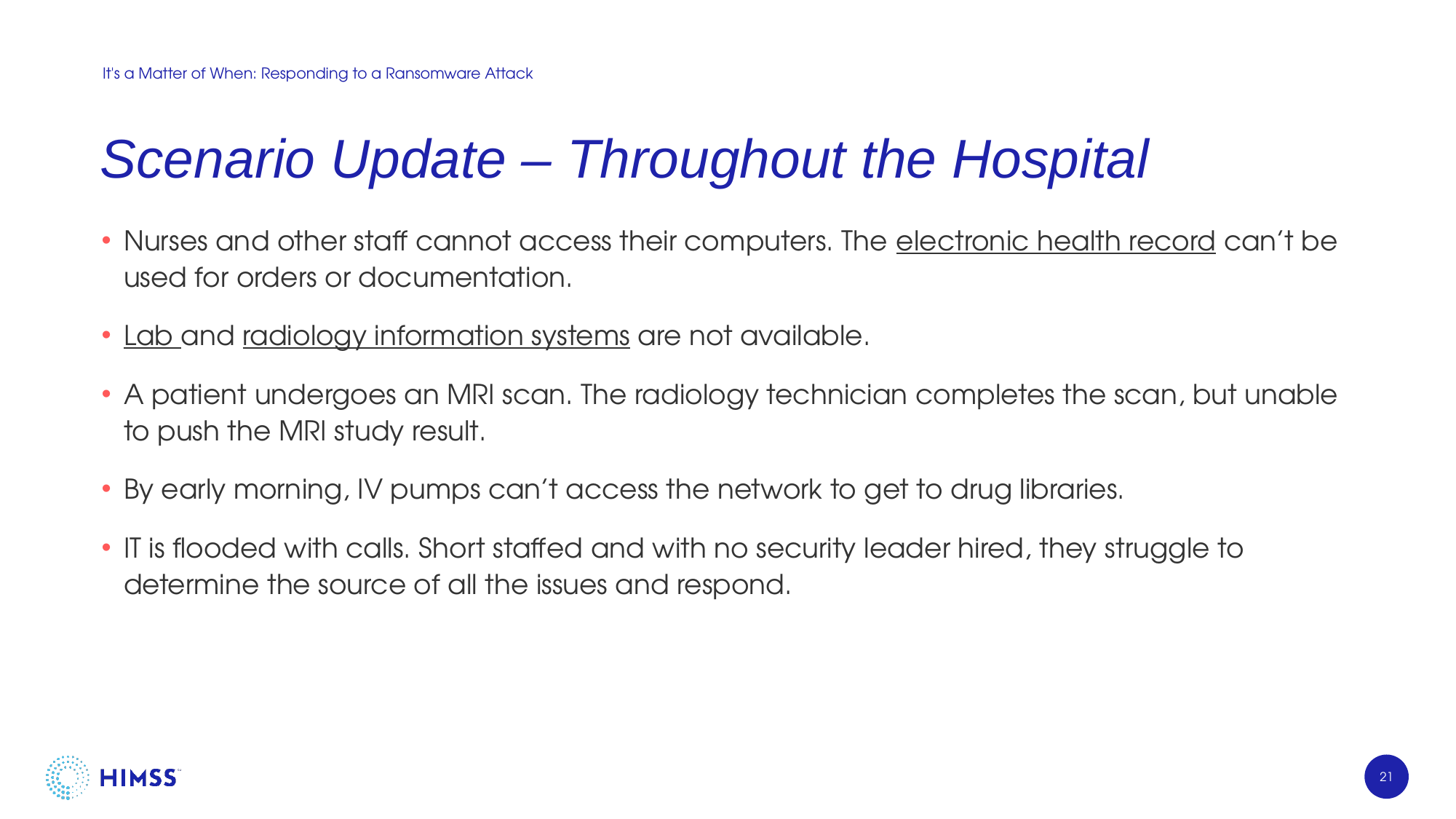

It's a Matter of When: Responding to a Ransomware Attack
# Scenario Update – Throughout the Hospital
Nurses and other staff cannot access their computers. The electronic health record can’t be used for orders or documentation.
Lab and radiology information systems are not available.
A patient undergoes an MRI scan. The radiology technician completes the scan, but unable to push the MRI study result.
By early morning, IV pumps can’t access the network to get to drug libraries.
IT is flooded with calls. Short staffed and with no security leader hired, they struggle to determine the source of all the issues and respond.
21